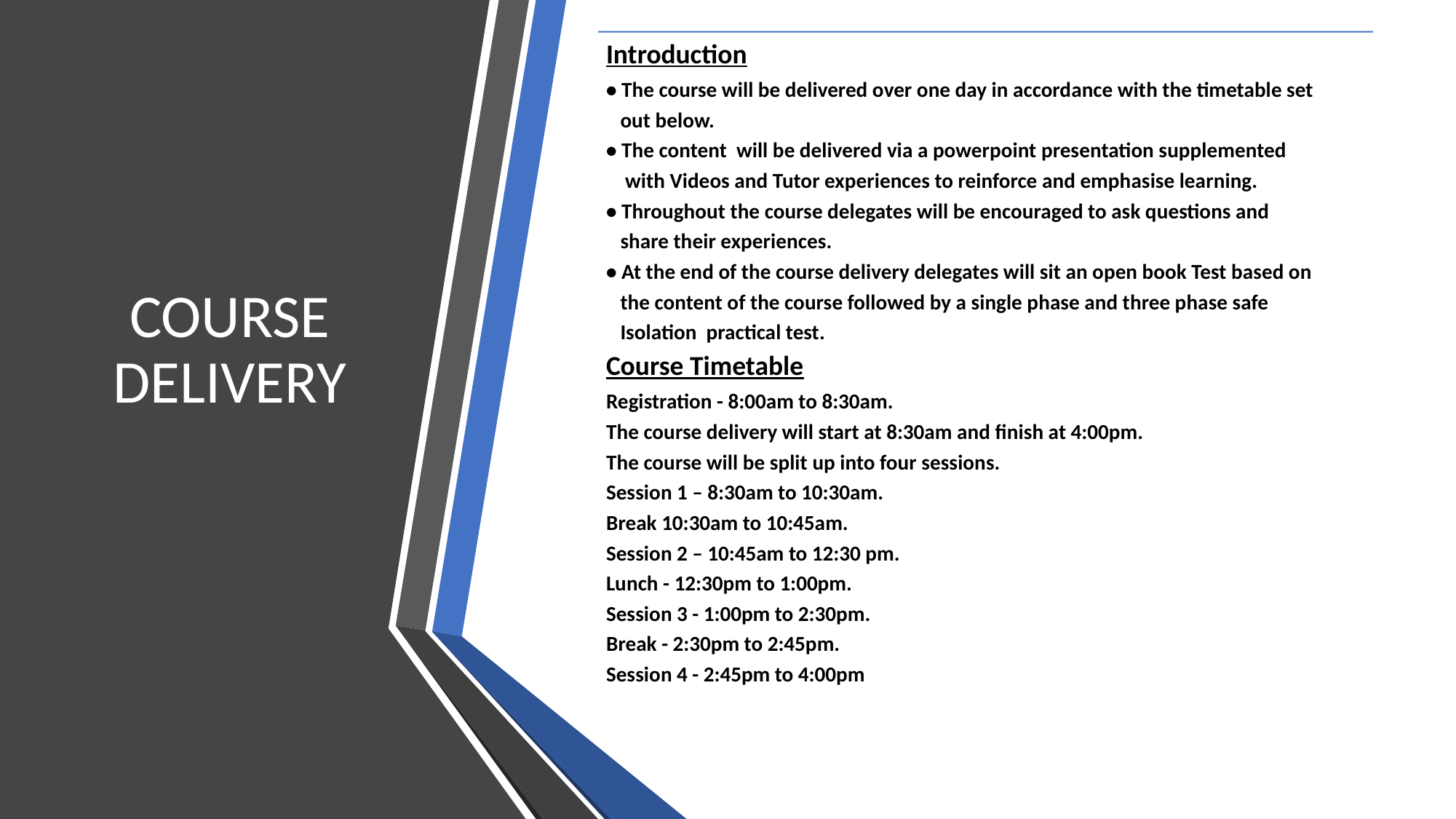

Introduction
• The course will be delivered over one day in accordance with the timetable set
   out below.
• The content  will be delivered via a powerpoint presentation supplemented
    with Videos and Tutor experiences to reinforce and emphasise learning.
• Throughout the course delegates will be encouraged to ask questions and
   share their experiences.
• At the end of the course delivery delegates will sit an open book Test based on
   the content of the course followed by a single phase and three phase safe
   Isolation  practical test.
Course Timetable
Registration - 8:00am to 8:30am.
The course delivery will start at 8:30am and finish at 4:00pm.
The course will be split up into four sessions.
Session 1 – 8:30am to 10:30am.
Break 10:30am to 10:45am.
Session 2 – 10:45am to 12:30 pm.
Lunch - 12:30pm to 1:00pm.
Session 3 - 1:00pm to 2:30pm.
Break - 2:30pm to 2:45pm.
Session 4 - 2:45pm to 4:00pm

# COURSE DELIVERY